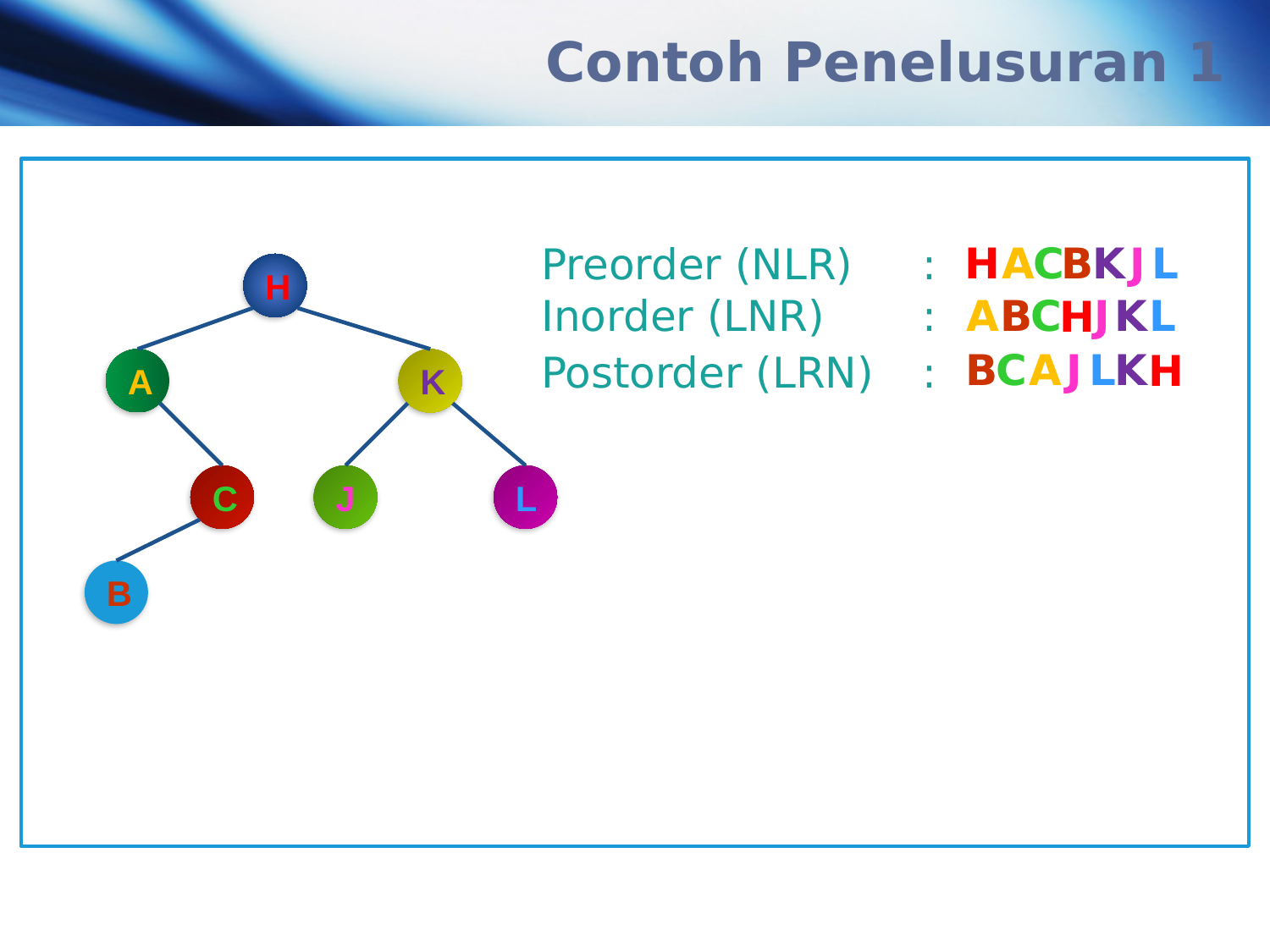

# Contoh Penelusuran 1

H
A
C
B
K
J
L
Preorder (NLR)	:
H
Inorder (LNR)	:
A
B
C
J
K
L
H
B
C
A
J
L
K
H
Postorder (LRN)	:
A
K
C
J
L
B